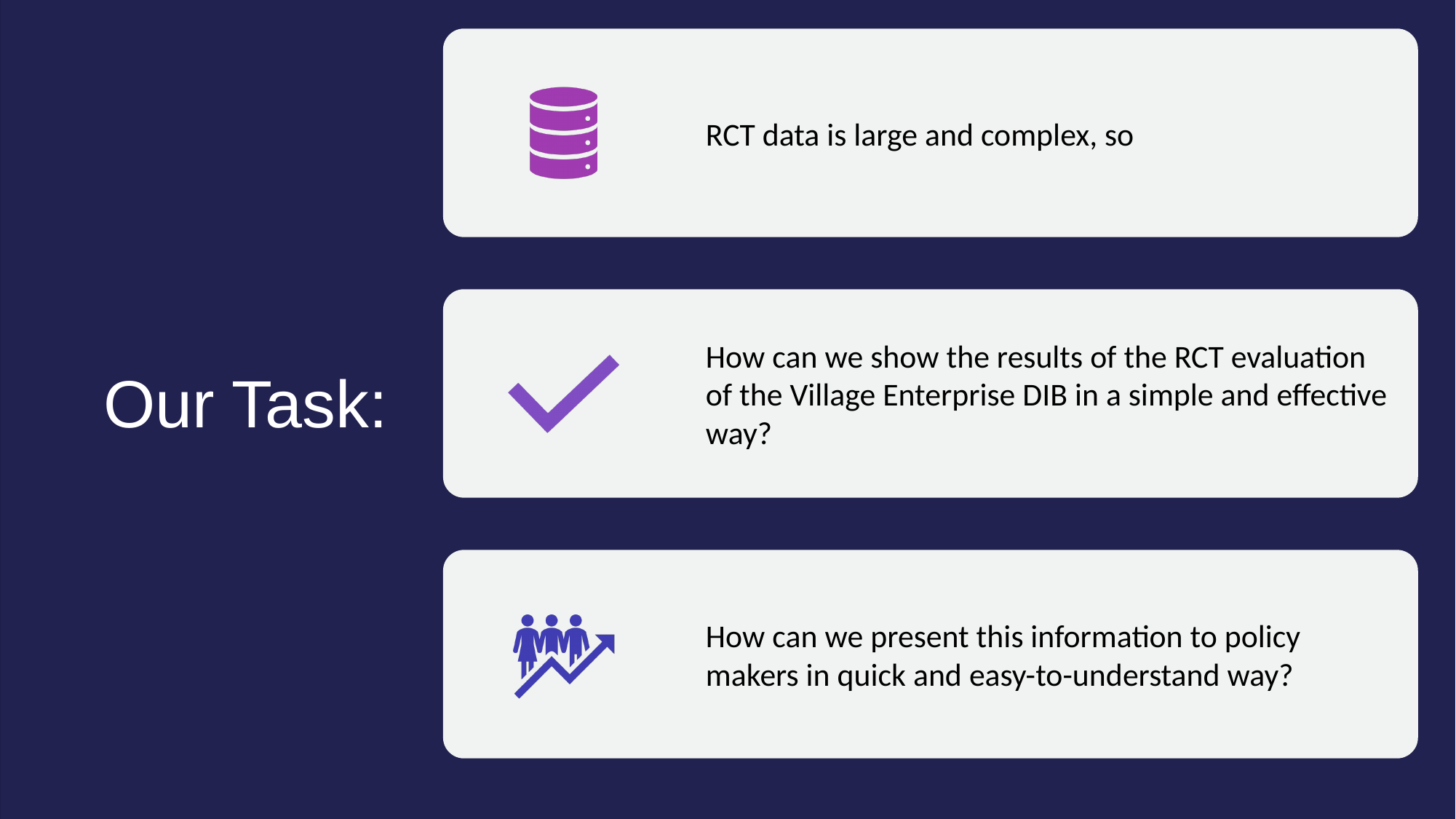

RCT data is large and complex, so
How can we show the results of the RCT evaluation of the Village Enterprise DIB in a simple and effective way?
How can we present this information to policy makers in quick and easy-to-understand way?
# Our Task: